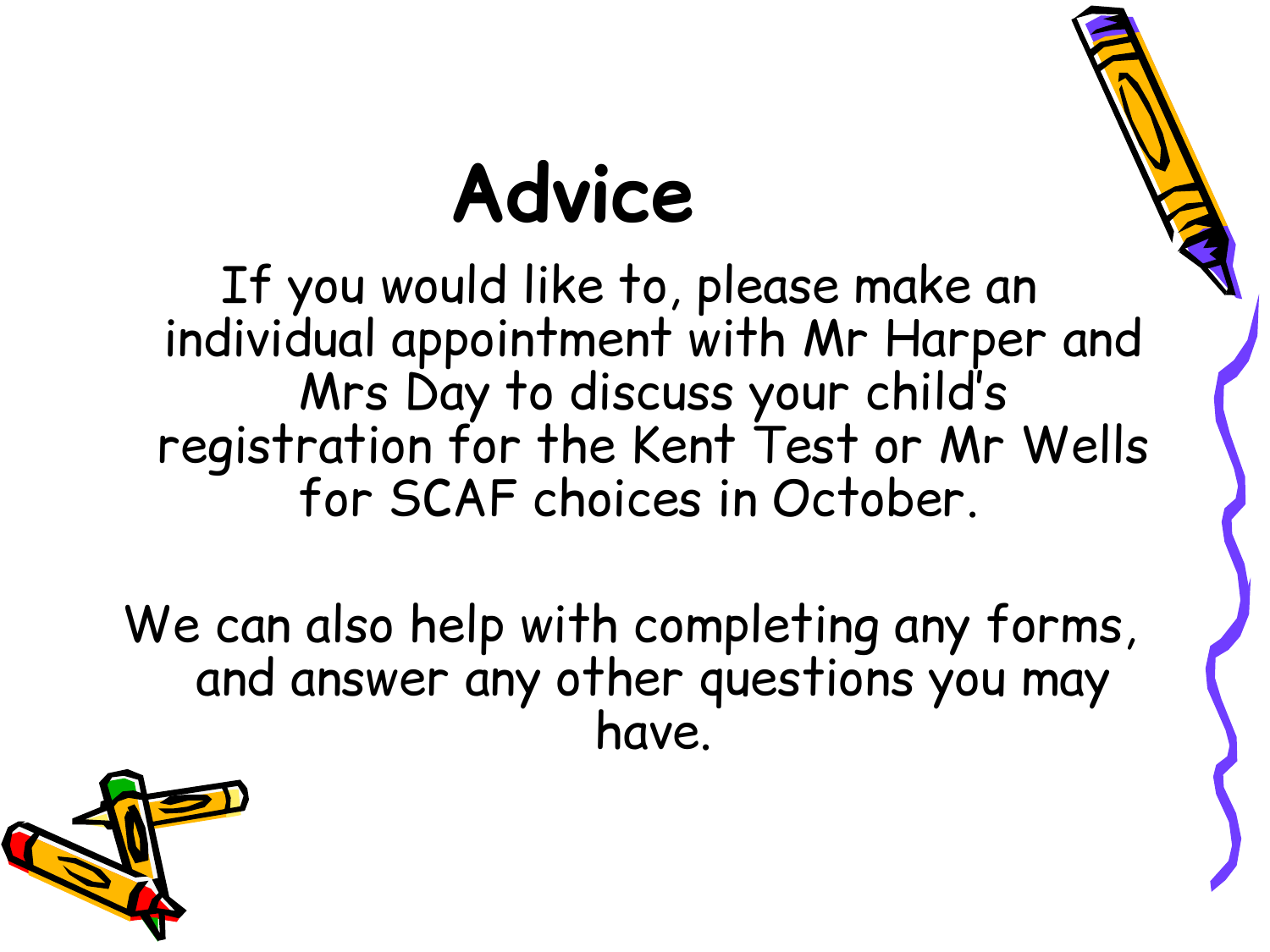

# Advice
If you would like to, please make an individual appointment with Mr Harper and Mrs Day to discuss your child’s registration for the Kent Test or Mr Wells for SCAF choices in October.

We can also help with completing any forms, and answer any other questions you may have.